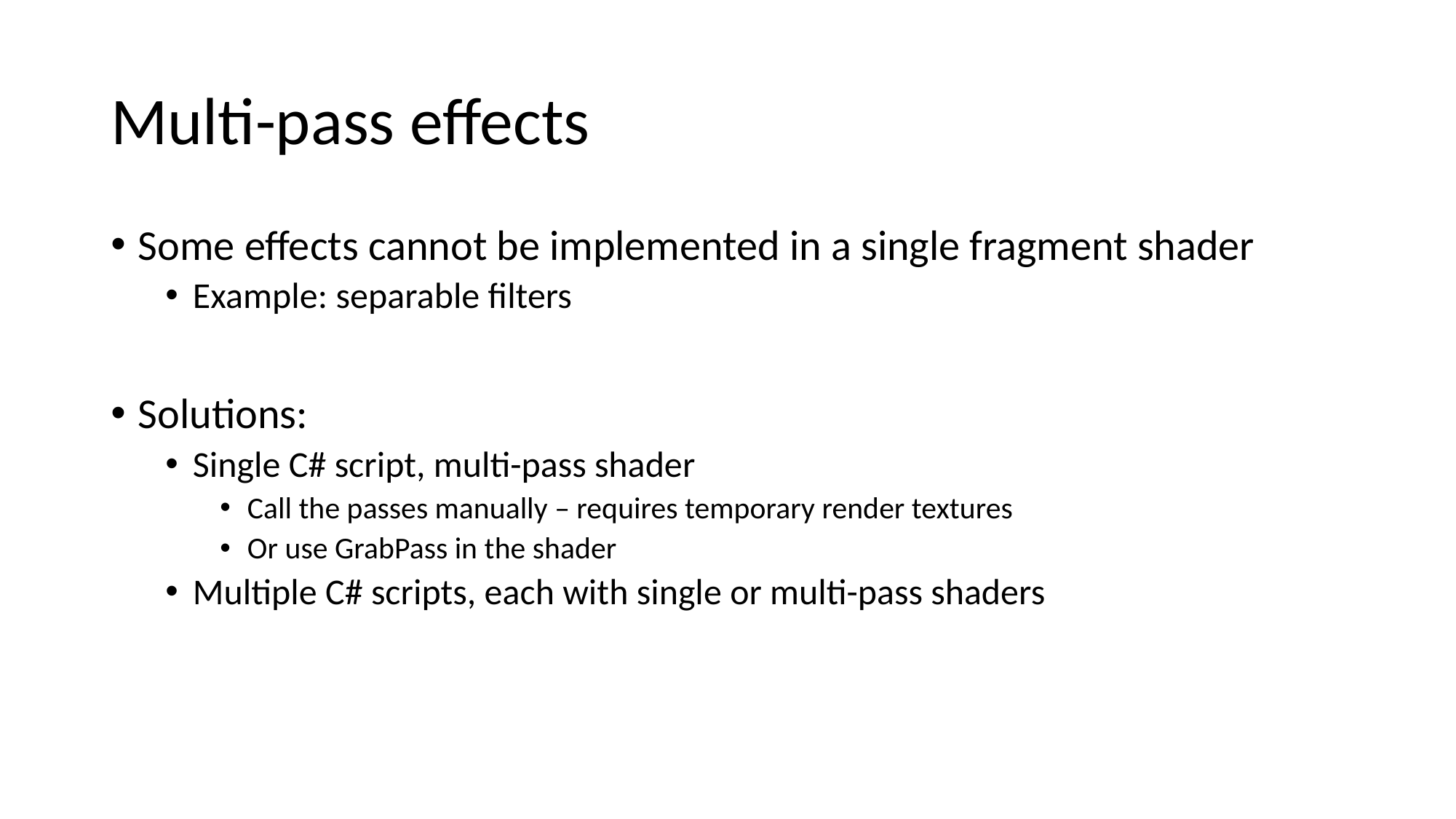

# Multi-pass effects
Some effects cannot be implemented in a single fragment shader
Example: separable filters

Solutions:
Single C# script, multi-pass shader
Call the passes manually – requires temporary render textures
Or use GrabPass in the shader
Multiple C# scripts, each with single or multi-pass shaders